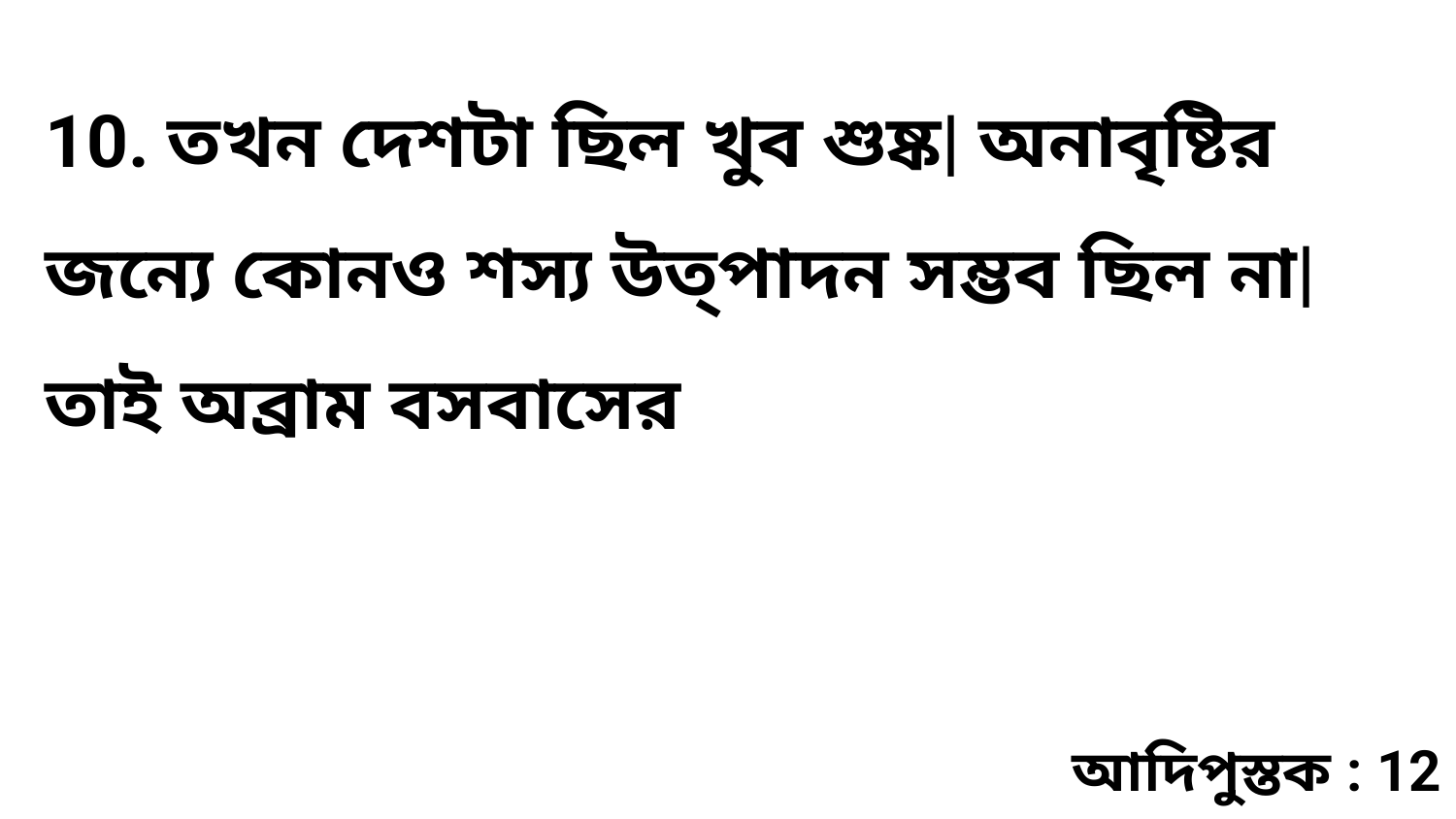

10. তখন দেশটা ছিল খুব শুষ্ক| অনাবৃষ্টির জন্যে কোনও শস্য উত্পাদন সম্ভব ছিল না| তাই অব্রাম বসবাসের
আদিপুস্তক : 12